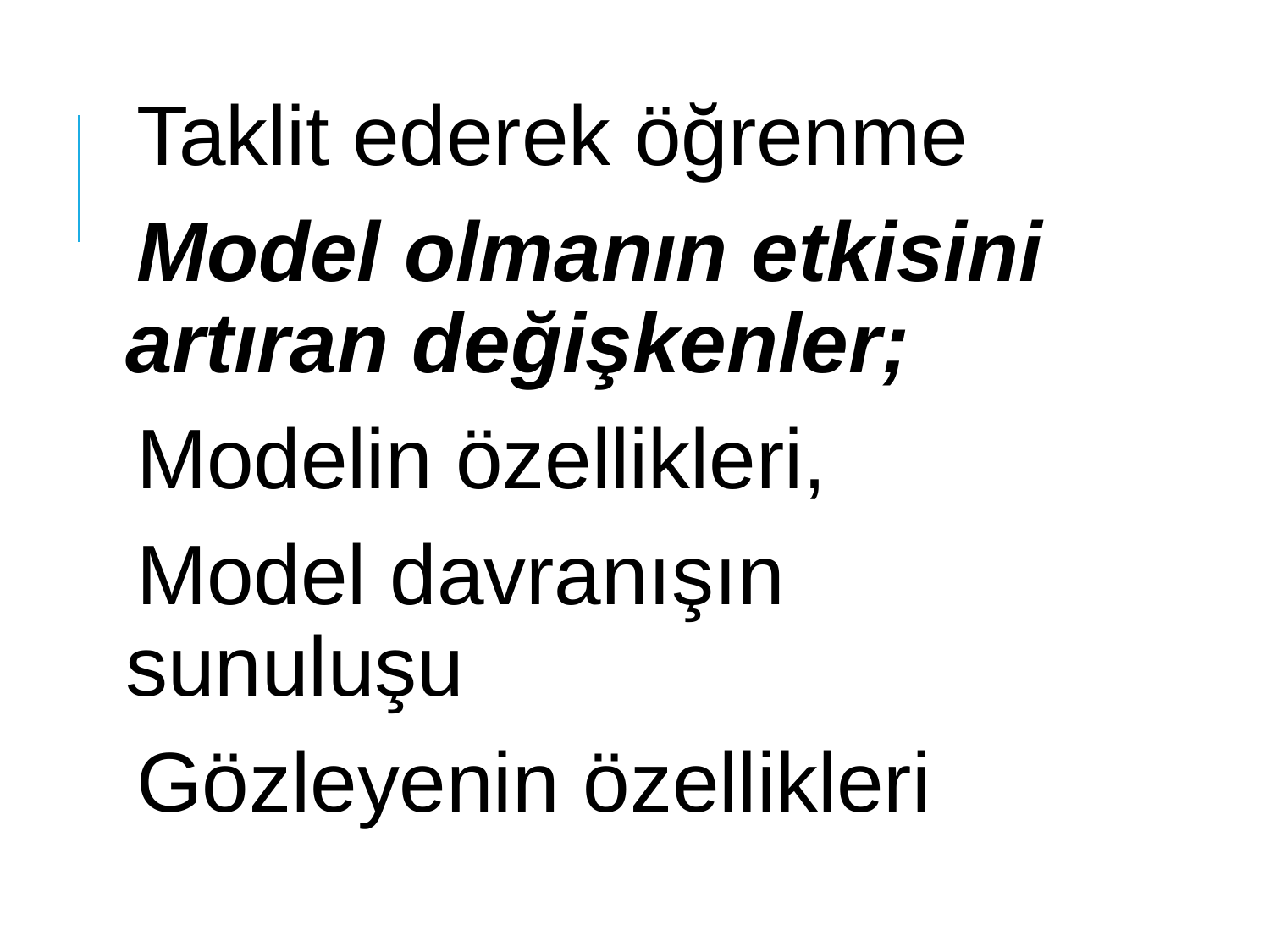

Taklit ederek öğrenme
Model olmanın etkisini artıran değişkenler;
Modelin özellikleri,
Model davranışın sunuluşu
Gözleyenin özellikleri